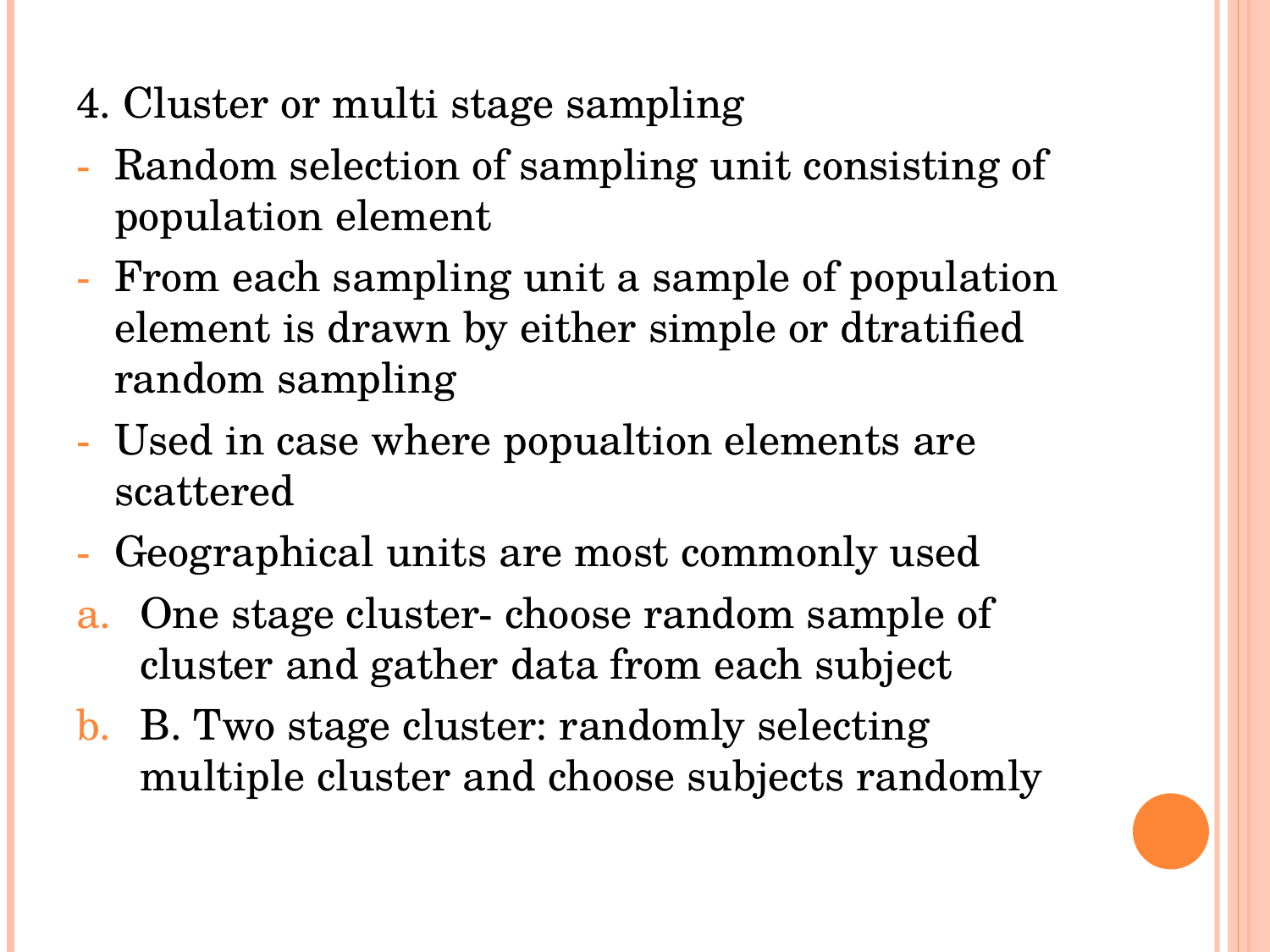

#
4. Cluster or multi stage sampling
Random selection of sampling unit consisting of population element
From each sampling unit a sample of population element is drawn by either simple or dtratified random sampling
Used in case where popualtion elements are scattered
Geographical units are most commonly used
One stage cluster- choose random sample of cluster and gather data from each subject
B. Two stage cluster: randomly selecting multiple cluster and choose subjects randomly